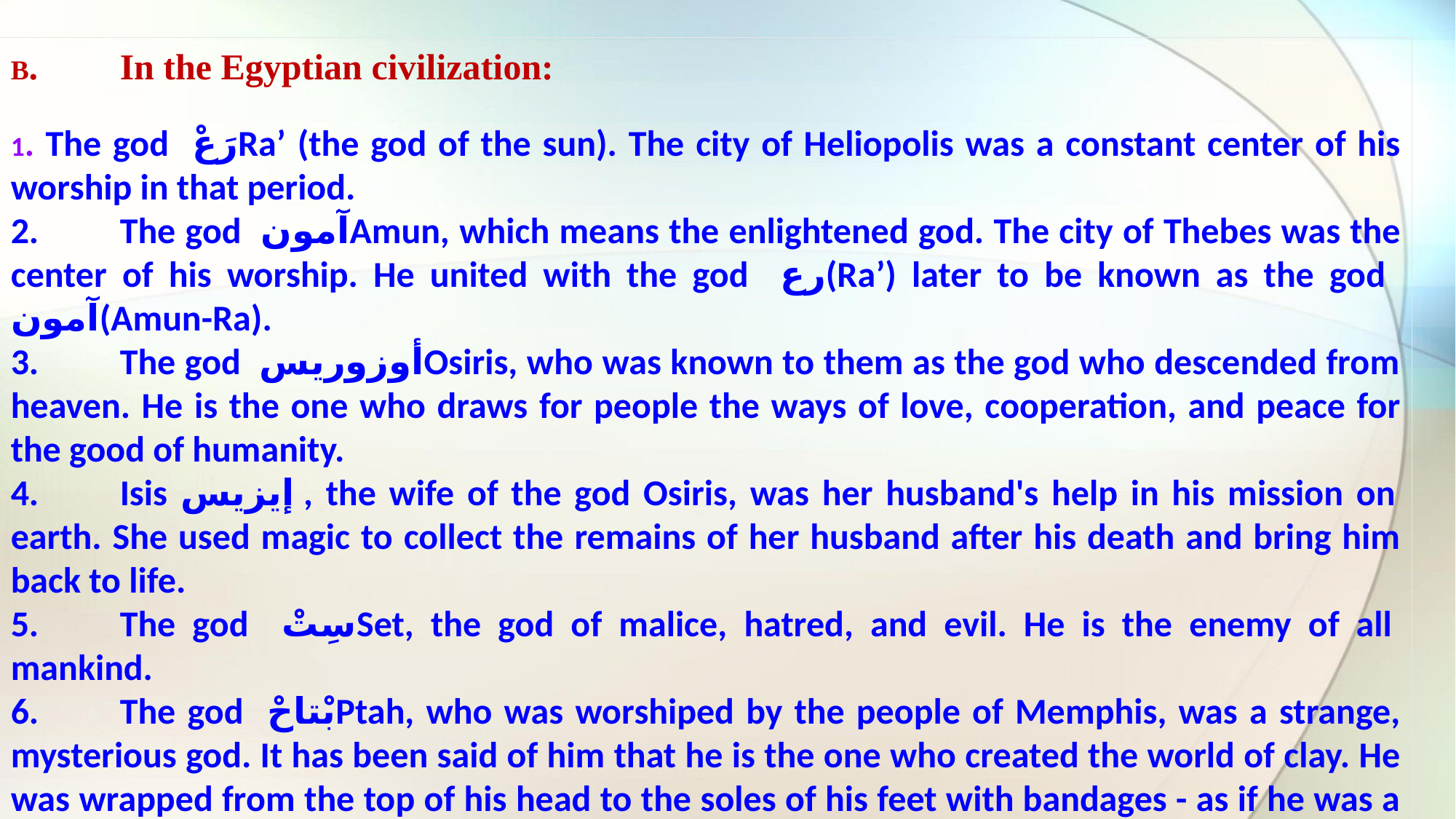

B.	In the Egyptian civilization:
1. The god  رَعْRa’ (the god of the sun). The city of Heliopolis was a constant center of his worship in that period.
2.	The god  آمونAmun, which means the enlightened god. The city of Thebes was the center of his worship. He united with the god  رع(Ra’) later to be known as the god  آمون(Amun-Ra).
3.	The god  أوزوريسOsiris, who was known to them as the god who descended from heaven. He is the one who draws for people the ways of love, cooperation, and peace for the good of humanity.
4.	Isis إيزيس , the wife of the god Osiris, was her husband's help in his mission on earth. She used magic to collect the remains of her husband after his death and bring him back to life.
5.	The god  سِتْSet, the god of malice, hatred, and evil. He is the enemy of all mankind.
6.	The god  بْتاحْPtah, who was worshiped by the people of Memphis, was a strange, mysterious god. It has been said of him that he is the one who created the world of clay. He was wrapped from the top of his head to the soles of his feet with bandages - as if he was a mummy - to indicate that his history is steeped in the foot, and his beginning is unknown.
7.	The god  ماتّْ"Matt", whose image was painted on the inscriptions in Egyptian temples, was standing at the door of the hall of worldly life when he was weighing a human heart.
From this, it is understood that the Egyptians did not even know the regional unification, which is to unite to worship one god in each region and agree on them regardless of their different places of residence. Rather, their deities were local, and each region had its own deities.